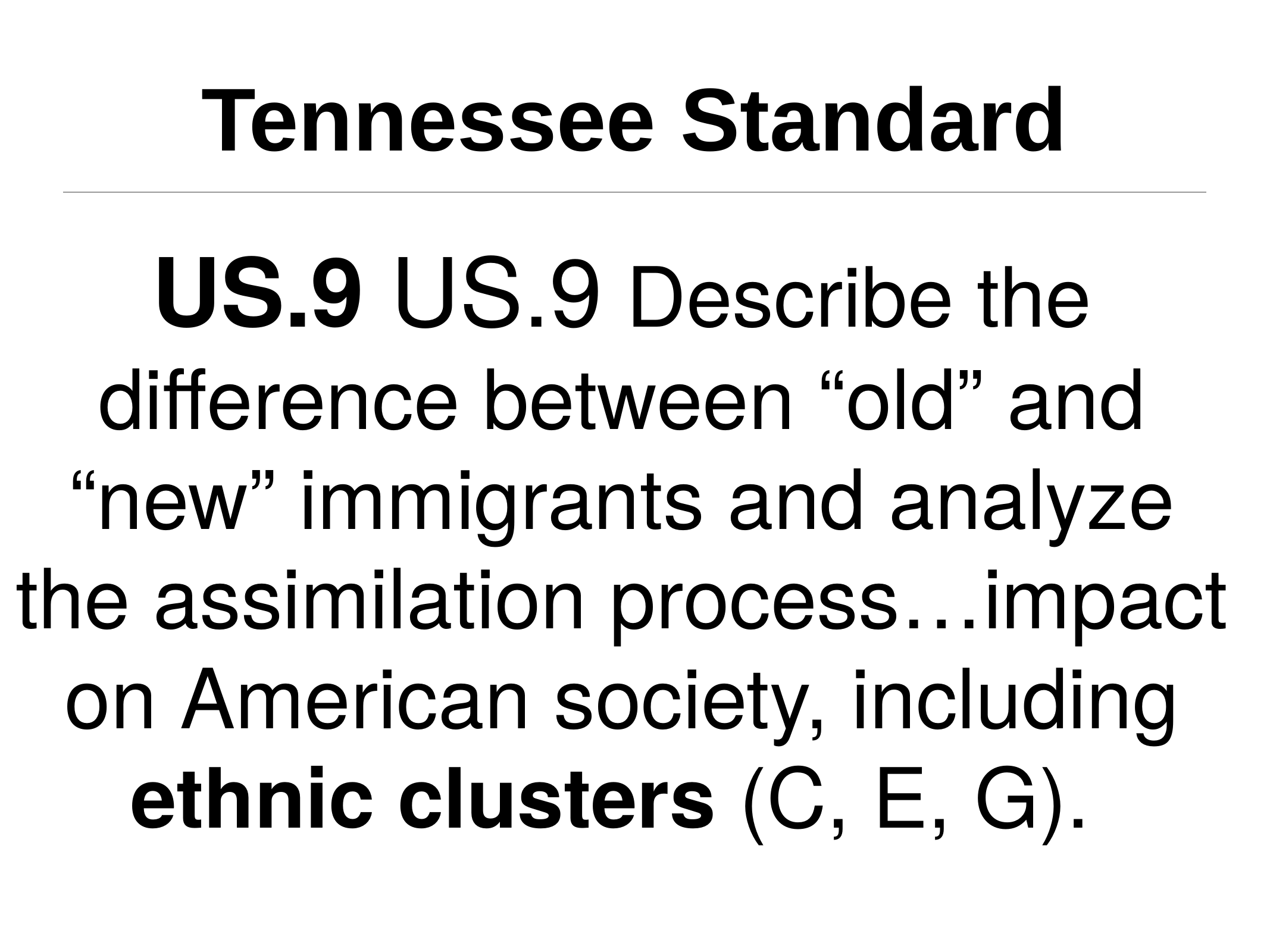

# Tennessee Standard
US.9 US.9 Describe the difference between “old” and “new” immigrants and analyze the assimilation process…impact on American society, including ethnic clusters (C, E, G).